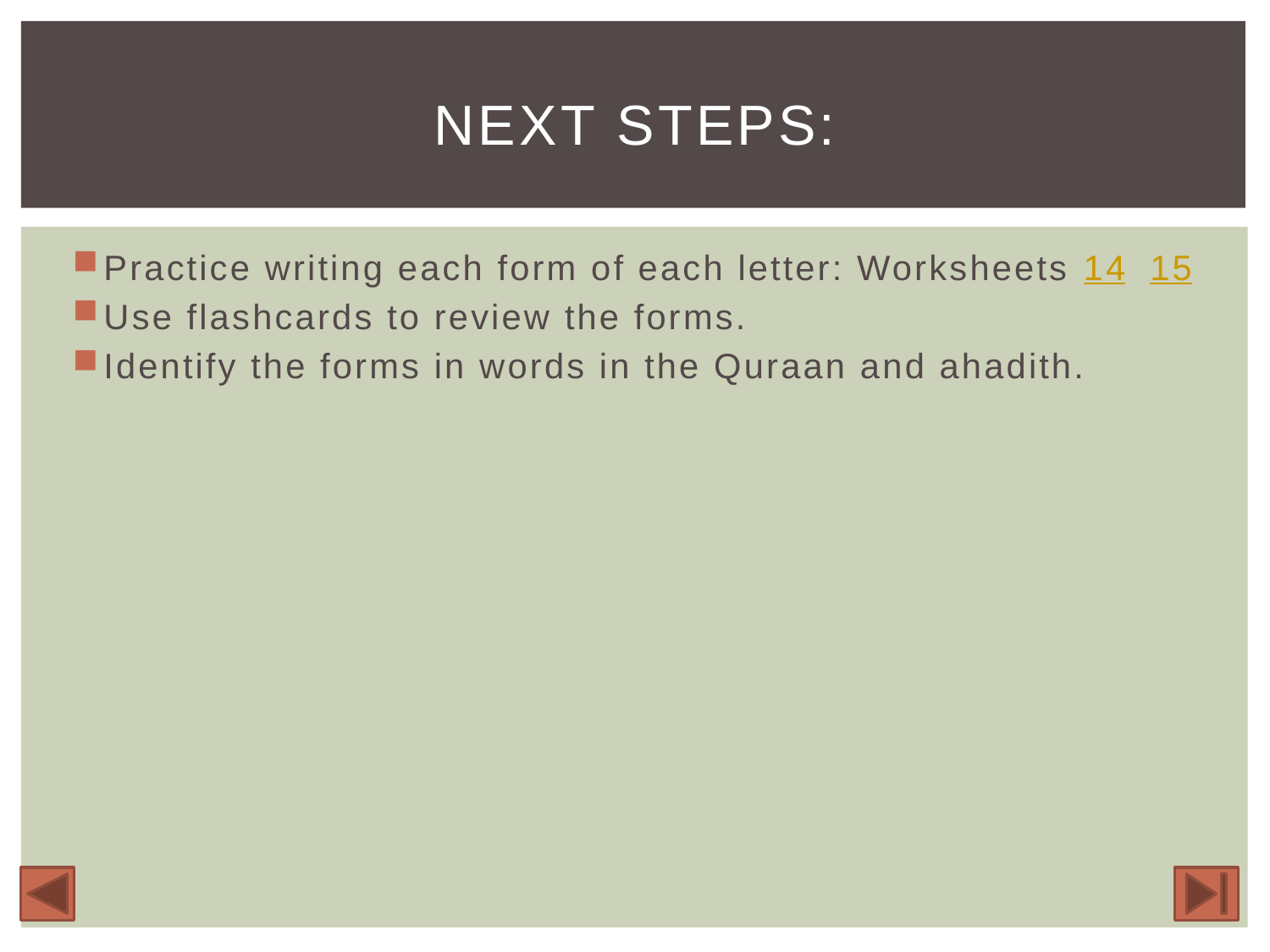

# Next steps:
Practice writing each form of each letter: Worksheets 14  15
Use flashcards to review the forms.
Identify the forms in words in the Quraan and ahadith.